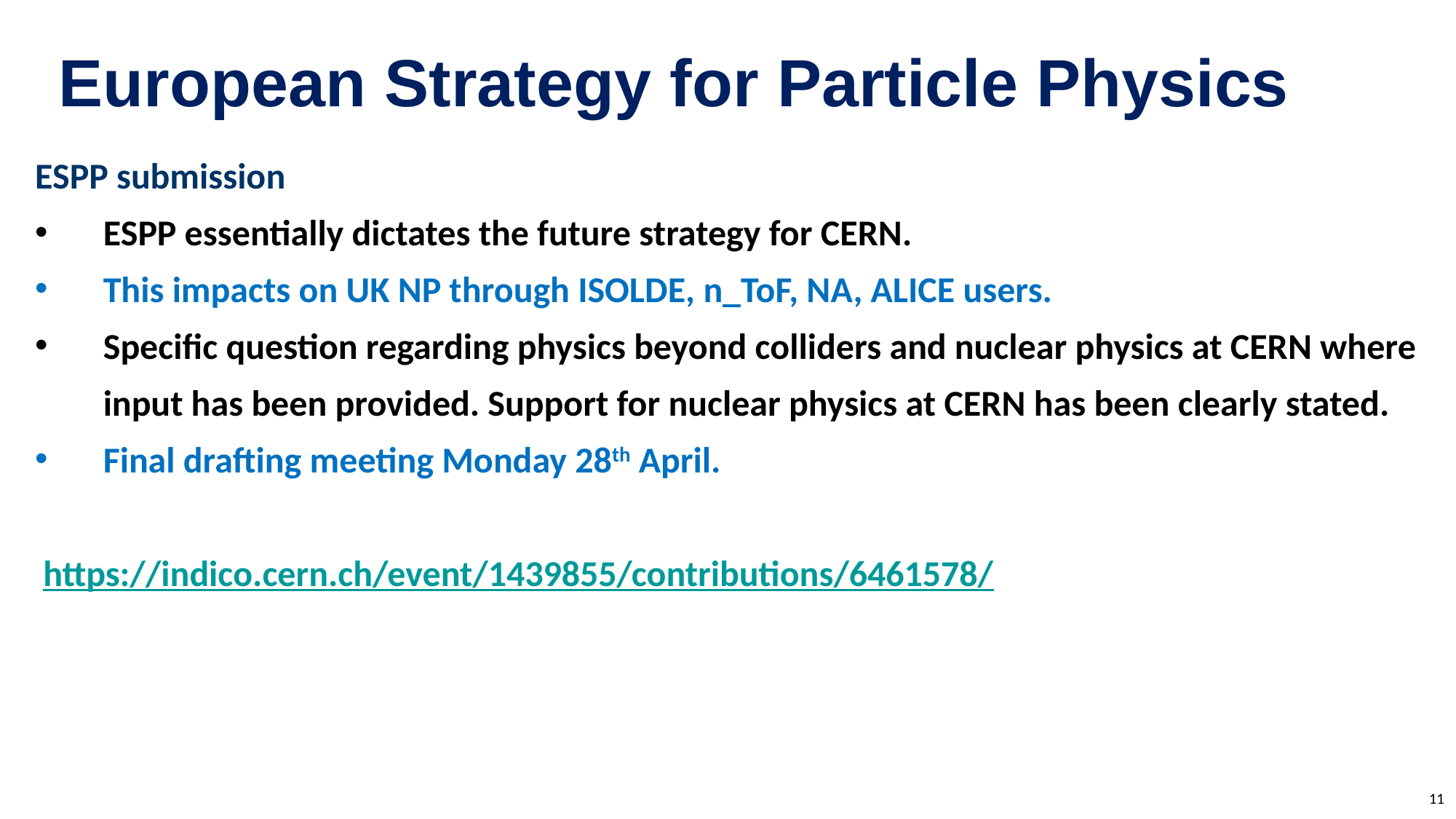

European Strategy for Particle Physics
ESPP submission
ESPP essentially dictates the future strategy for CERN.
This impacts on UK NP through ISOLDE, n_ToF, NA, ALICE users.
Specific question regarding physics beyond colliders and nuclear physics at CERN where input has been provided. Support for nuclear physics at CERN has been clearly stated.
Final drafting meeting Monday 28th April.

 https://indico.cern.ch/event/1439855/contributions/6461578/

11